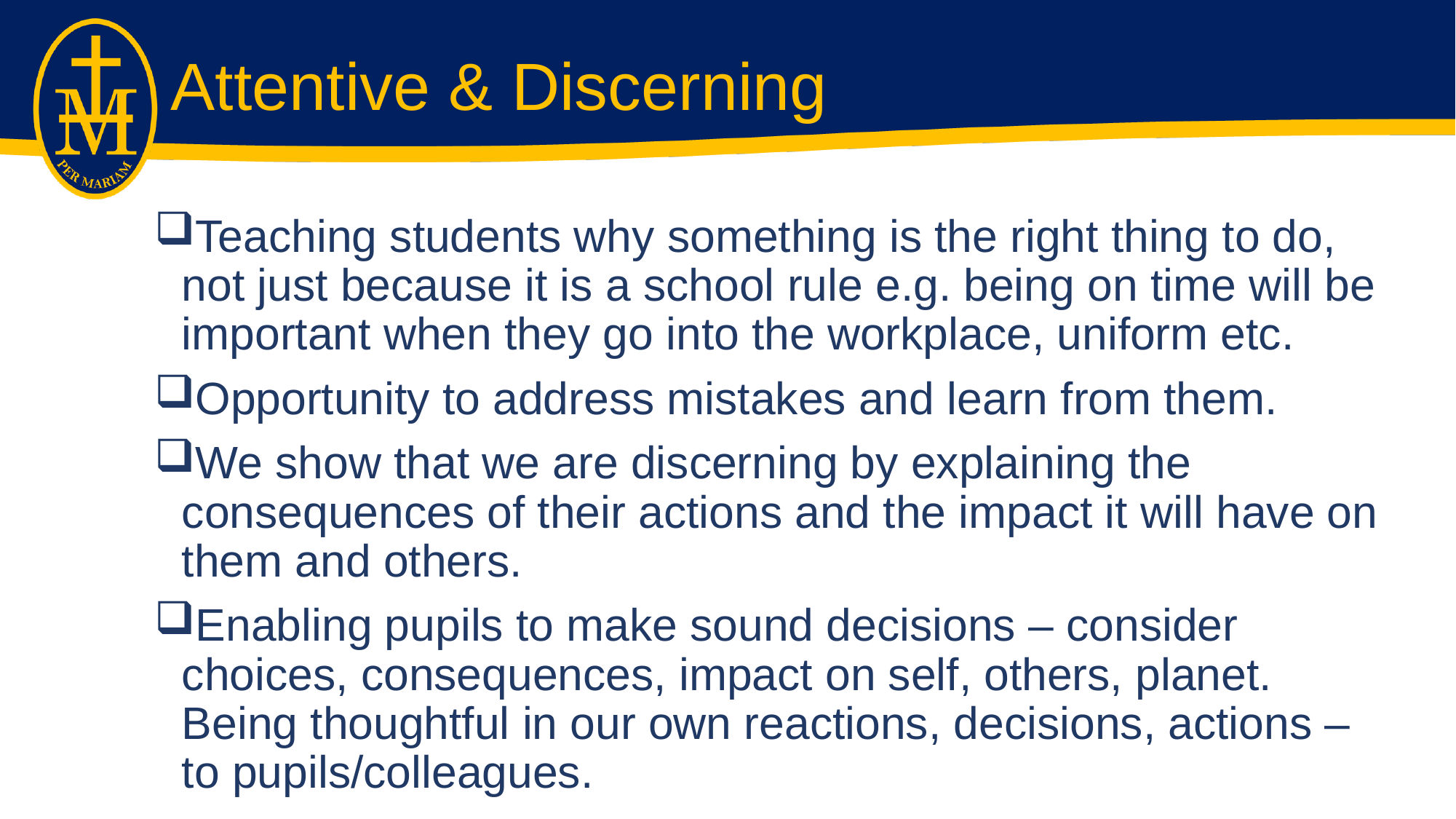

# Attentive & Discerning
Teaching students why something is the right thing to do, not just because it is a school rule e.g. being on time will be important when they go into the workplace, uniform etc.
Opportunity to address mistakes and learn from them.
We show that we are discerning by explaining the consequences of their actions and the impact it will have on them and others.
Enabling pupils to make sound decisions – consider choices, consequences, impact on self, others, planet. Being thoughtful in our own reactions, decisions, actions – to pupils/colleagues.